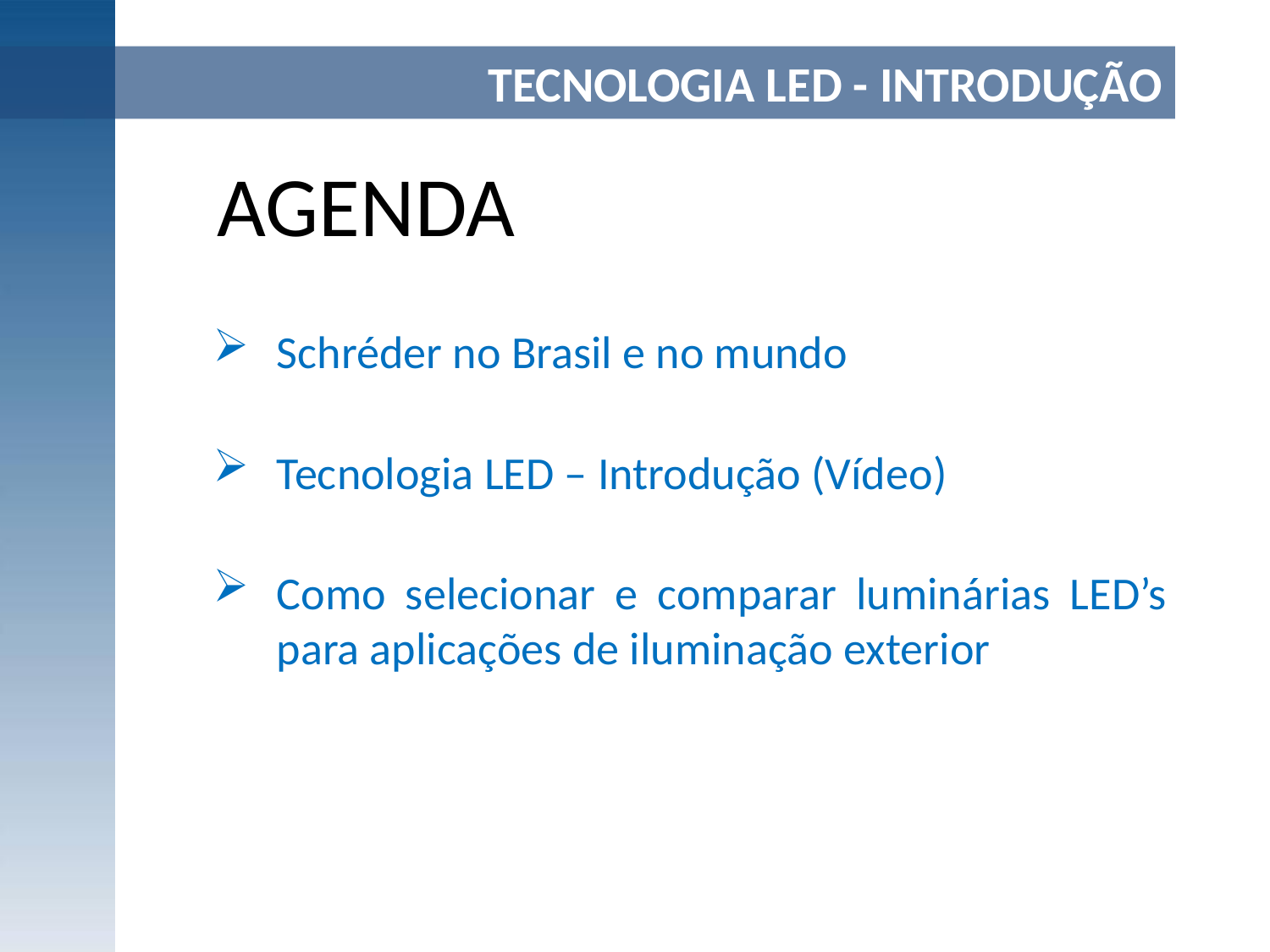

# Tecnologia LED - Introdução
AGENDA
Schréder no Brasil e no mundo

Tecnologia LED – Introdução (Vídeo)

Como selecionar e comparar luminárias LED’s para aplicações de iluminação exterior